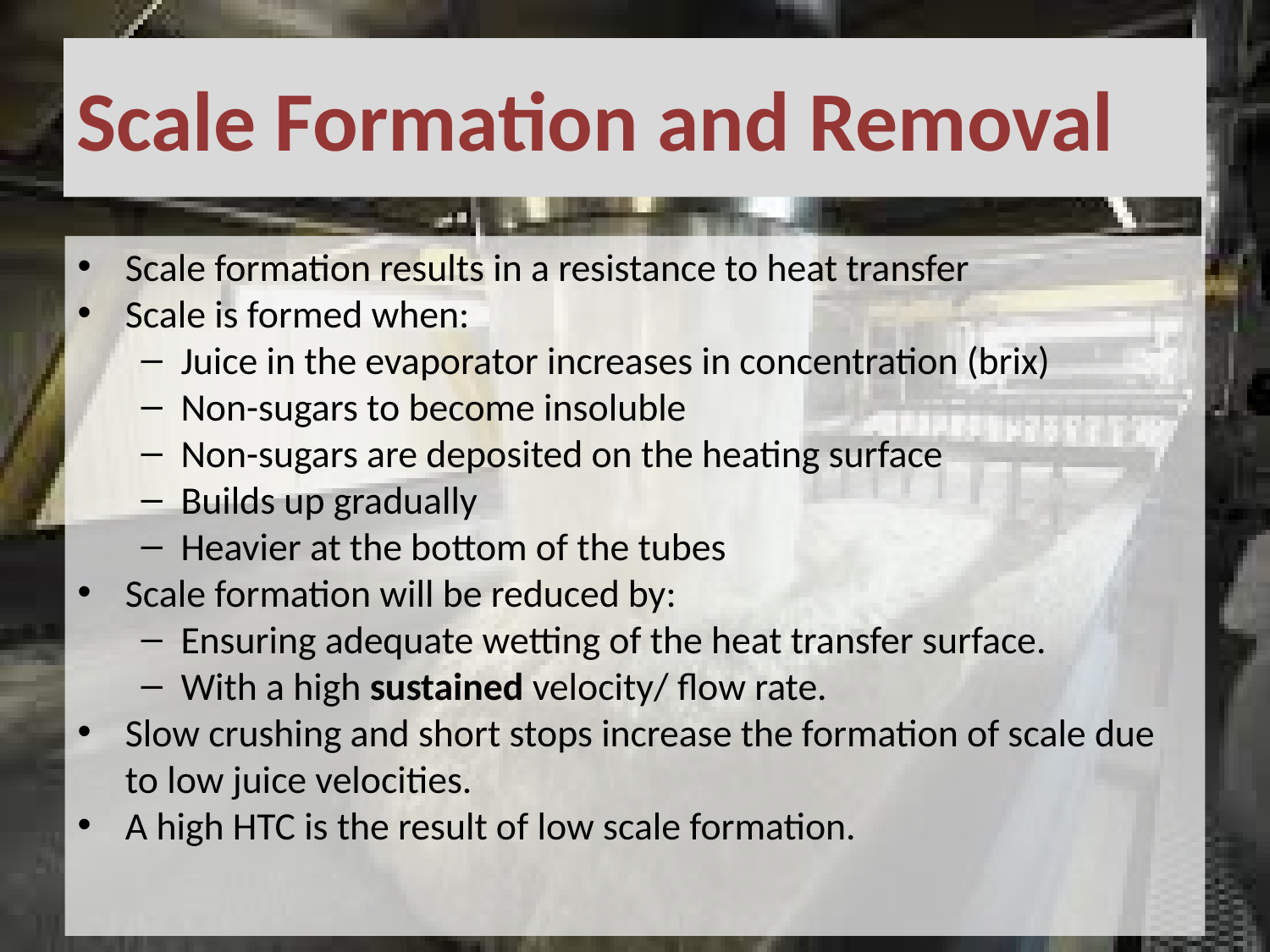

# Scale Formation and Removal
Scale formation results in a resistance to heat transfer
Scale is formed when:
Juice in the evaporator increases in concentration (brix)
Non-sugars to become insoluble
Non-sugars are deposited on the heating surface
Builds up gradually
Heavier at the bottom of the tubes
Scale formation will be reduced by:
Ensuring adequate wetting of the heat transfer surface.
With a high sustained velocity/ flow rate.
Slow crushing and short stops increase the formation of scale due to low juice velocities.
A high HTC is the result of low scale formation.